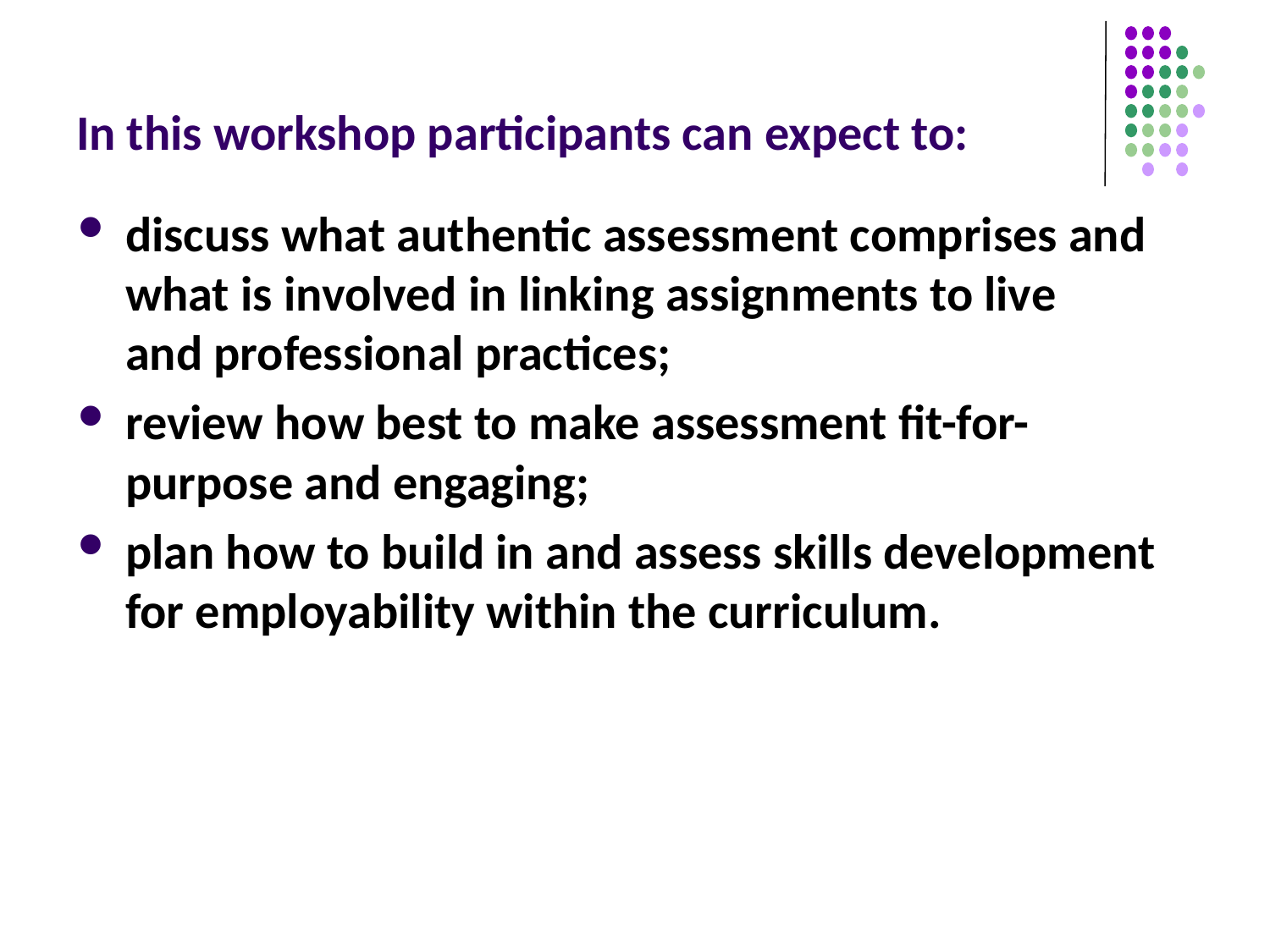

# In this workshop participants can expect to:
discuss what authentic assessment comprises and what is involved in linking assignments to live and professional practices;
review how best to make assessment fit-for-purpose and engaging;
plan how to build in and assess skills development for employability within the curriculum.